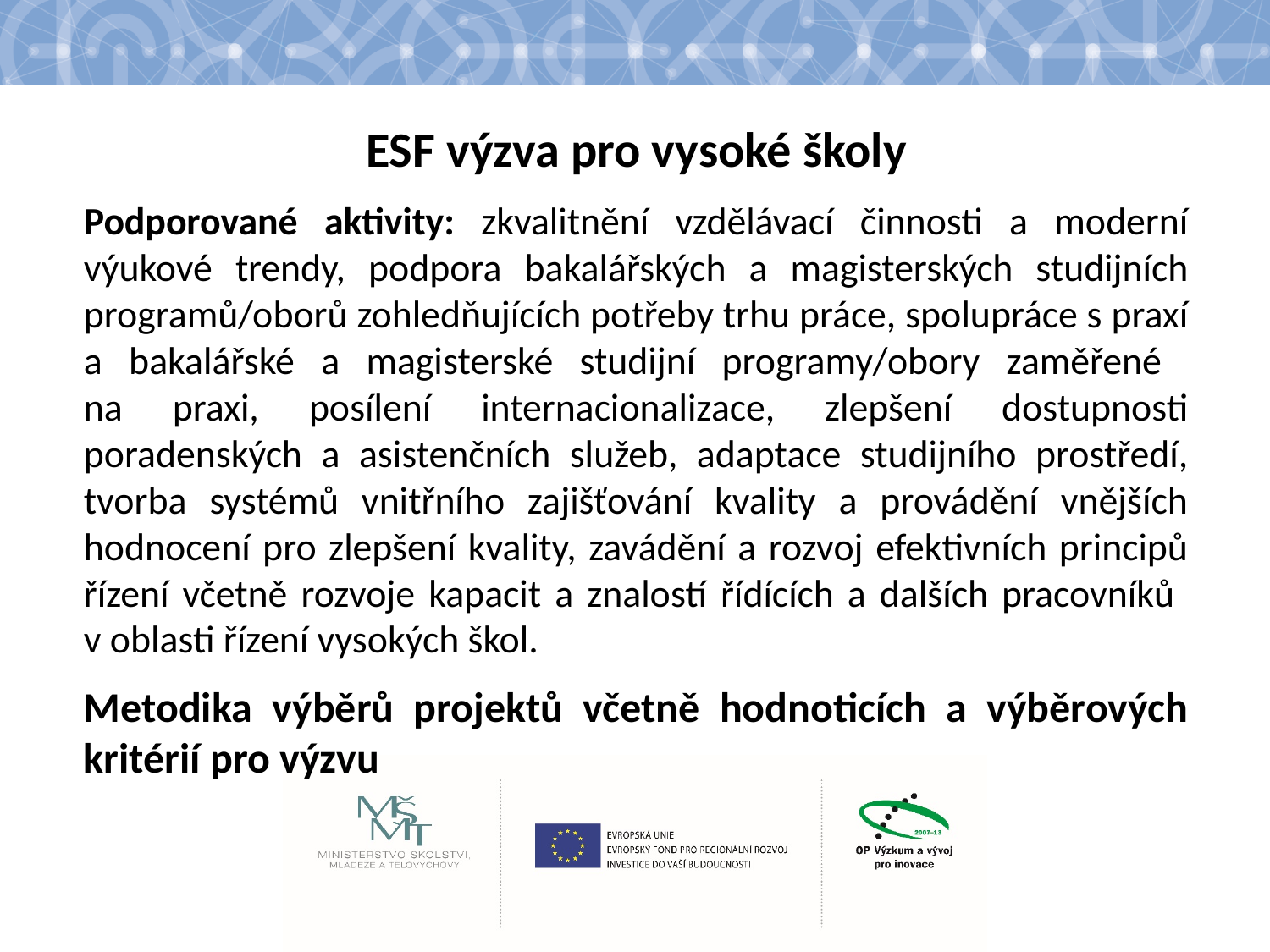

#
ESF výzva pro vysoké školy

Podporované aktivity: zkvalitnění vzdělávací činnosti a moderní výukové trendy, podpora bakalářských a magisterských studijních programů/oborů zohledňujících potřeby trhu práce, spolupráce s praxí a bakalářské a magisterské studijní programy/obory zaměřené
na praxi, posílení internacionalizace, zlepšení dostupnosti poradenských a asistenčních služeb, adaptace studijního prostředí, tvorba systémů vnitřního zajišťování kvality a provádění vnějších hodnocení pro zlepšení kvality, zavádění a rozvoj efektivních principů řízení včetně rozvoje kapacit a znalostí řídících a dalších pracovníků
v oblasti řízení vysokých škol.

Metodika výběrů projektů včetně hodnoticích a výběrových kritérií pro výzvu